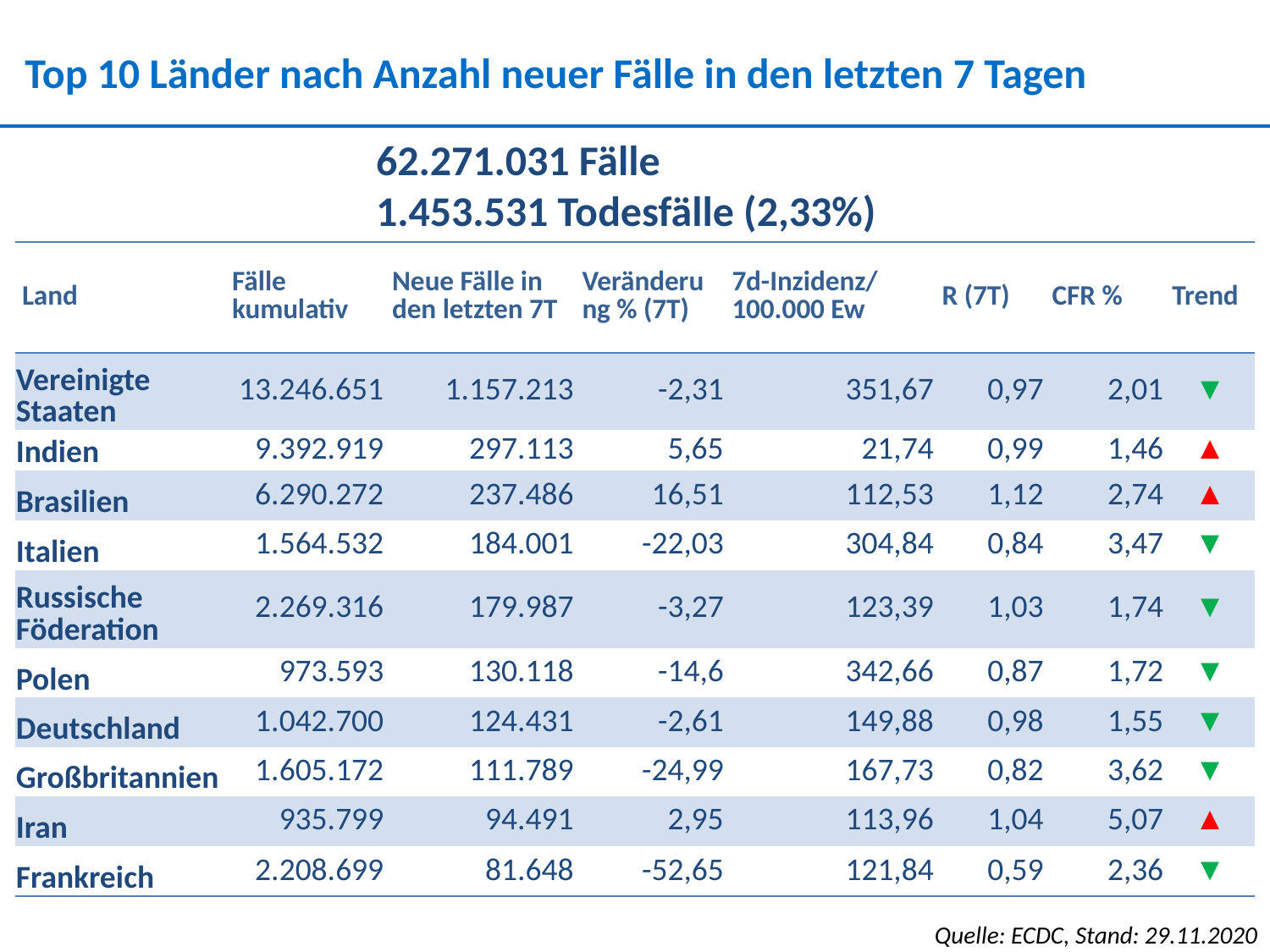

Top 10 Länder nach Anzahl neuer Fälle in den letzten 7 Tagen
62.271.031 Fälle
1.453.531 Todesfälle (2,33%)
| Land | Fälle kumulativ | Neue Fälle in den letzten 7T | Veränderung % (7T) | 7d-Inzidenz/ 100.000 Ew | R (7T) | CFR % | Trend |
| --- | --- | --- | --- | --- | --- | --- | --- |
| Vereinigte Staaten | 13.246.651 | 1.157.213 | -2,31 | 351,67 | 0,97 | 2,01 | ▼ |
| Indien | 9.392.919 | 297.113 | 5,65 | 21,74 | 0,99 | 1,46 | ▲ |
| Brasilien | 6.290.272 | 237.486 | 16,51 | 112,53 | 1,12 | 2,74 | ▲ |
| Italien | 1.564.532 | 184.001 | -22,03 | 304,84 | 0,84 | 3,47 | ▼ |
| Russische Föderation | 2.269.316 | 179.987 | -3,27 | 123,39 | 1,03 | 1,74 | ▼ |
| Polen | 973.593 | 130.118 | -14,6 | 342,66 | 0,87 | 1,72 | ▼ |
| Deutschland | 1.042.700 | 124.431 | -2,61 | 149,88 | 0,98 | 1,55 | ▼ |
| Großbritannien | 1.605.172 | 111.789 | -24,99 | 167,73 | 0,82 | 3,62 | ▼ |
| Iran | 935.799 | 94.491 | 2,95 | 113,96 | 1,04 | 5,07 | ▲ |
| Frankreich | 2.208.699 | 81.648 | -52,65 | 121,84 | 0,59 | 2,36 | ▼ |
Quelle: ECDC, Stand: 29.11.2020